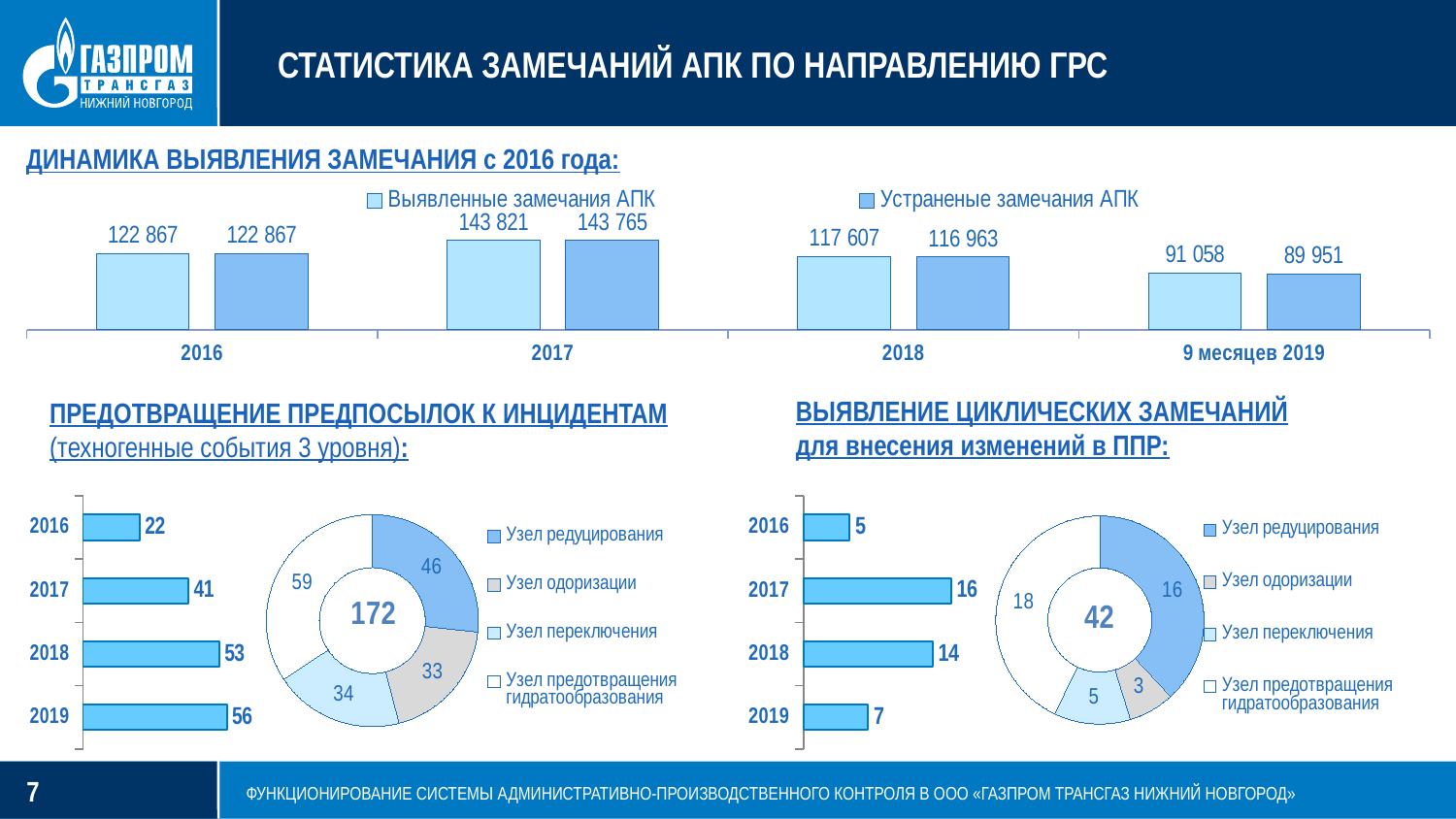

# СТАТИСТИКА ЗАМЕЧАНИЙ АПК ПО НАПРАВЛЕНИЮ ГРС

### Chart

| Category | Выявленные замечания АПК | Устраненые замечания АПК |
|---|---|---|
| 2016 | 122867.0 | 122867.0 |
| 2017 | 143821.0 | 143765.0 |
| 2018 | 117607.0 | 116963.0 |
| 9 месяцев 2019 | 91058.0 | 89951.0 |
ДИНАМИКА ВЫЯВЛЕНИЯ ЗАМЕЧАНИЯ с 2016 года:
ВЫЯВЛЕНИЕ ЦИКЛИЧЕСКИХ ЗАМЕЧАНИЙ
для внесения изменений в ППР:
ПРЕДОТВРАЩЕНИЕ ПРЕДПОСЫЛОК К ИНЦИДЕНТАМ (техногенные события 3 уровня):

### Chart

| Category |  |
|---|---|
| Узел редуцирования | 16.0 |
| Узел одоризации | 3.0 |
| Узел переключения | 5.0 |
| Узел предотвращения гидратообразования | 18.0 |

### Chart

| Category | Ряд 1 |
|---|---|
| 2016 | 22.0 |
| 2017 | 41.0 |
| 2018 | 53.0 |
| 2019 | 56.0 |

### Chart

| Category |  |
|---|---|
| Узел редуцирования | 46.0 |
| Узел одоризации | 33.0 |
| Узел переключения | 34.0 |
| Узел предотвращения гидратообразования | 59.0 |

### Chart

| Category | Ряд 1 |
|---|---|
| 2016 | 5.0 |
| 2017 | 16.0 |
| 2018 | 14.0 |
| 2019 | 7.0 |
ФУНКЦИОНИРОВАНИЕ СИСТЕМЫ АДМИНИСТРАТИВНО-ПРОИЗВОДСТВЕННОГО КОНТРОЛЯ В ООО «ГАЗПРОМ ТРАНСГАЗ НИЖНИЙ НОВГОРОД»